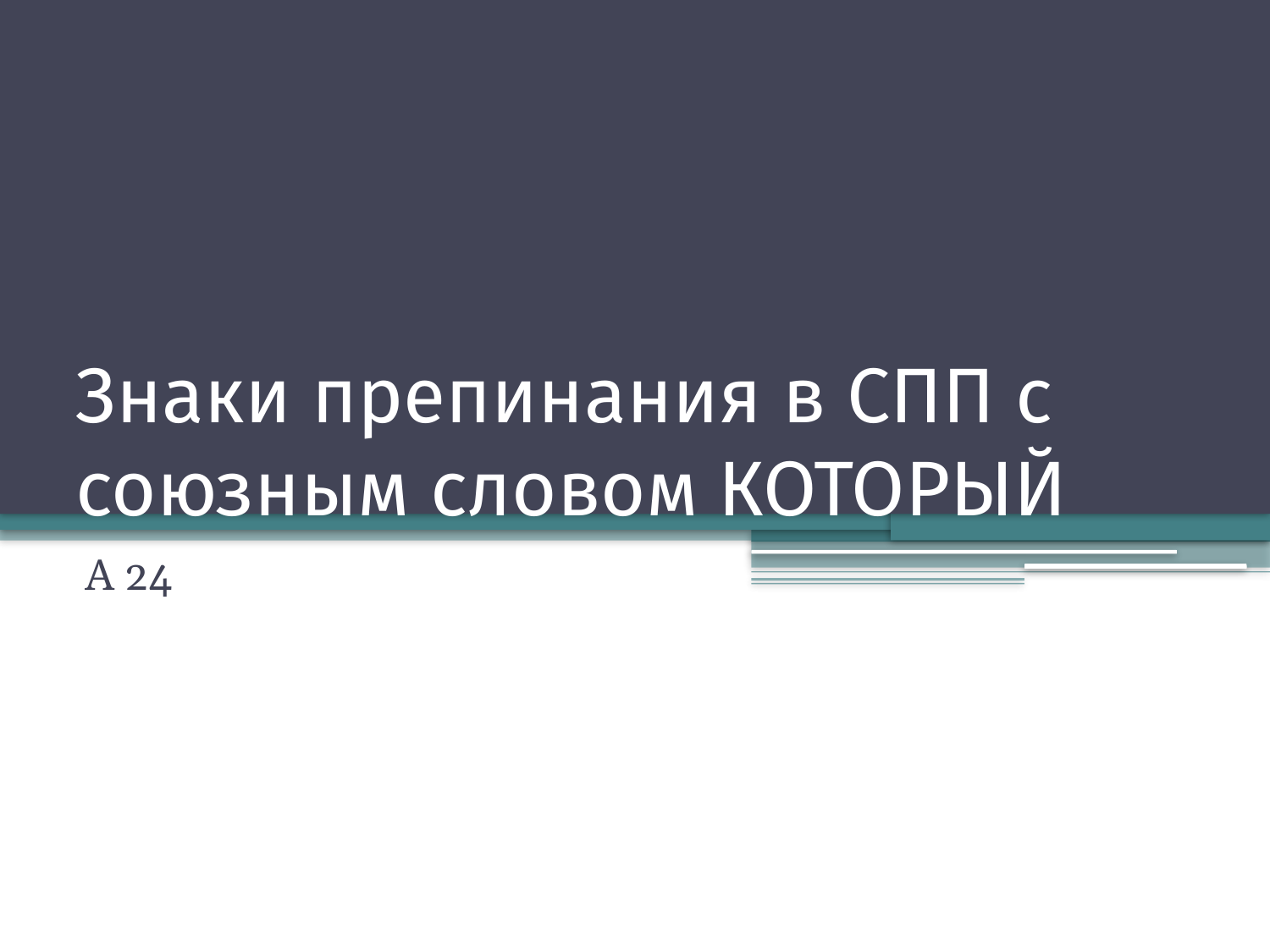

# Знаки препинания в СПП с союзным словом КОТОРЫЙ
А 24